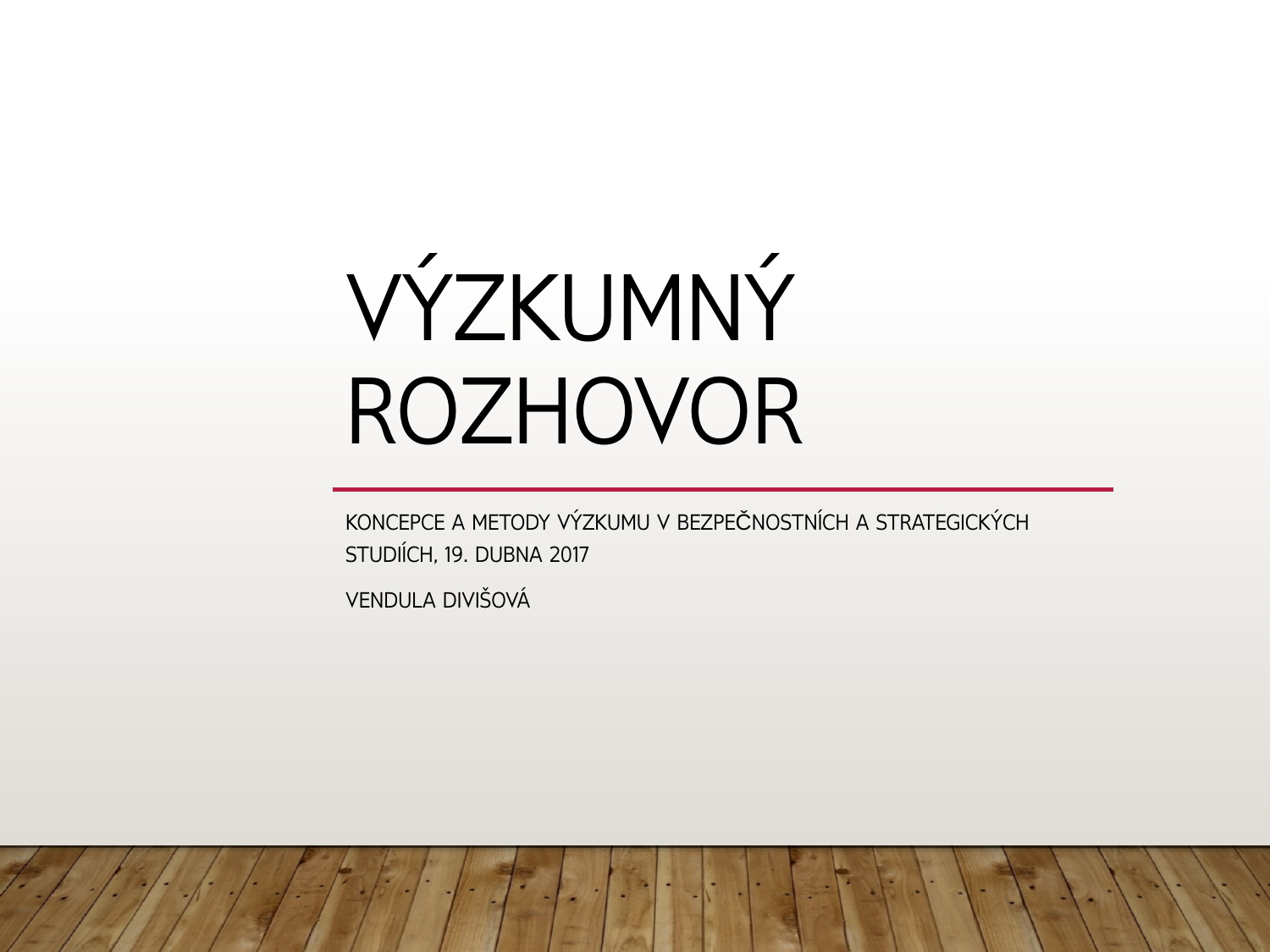

# Výzkumný rozhovor
Koncepce a metody výzkumu v bezpečnostních a strategických studiích, 19. dubna 2017
Vendula divišová